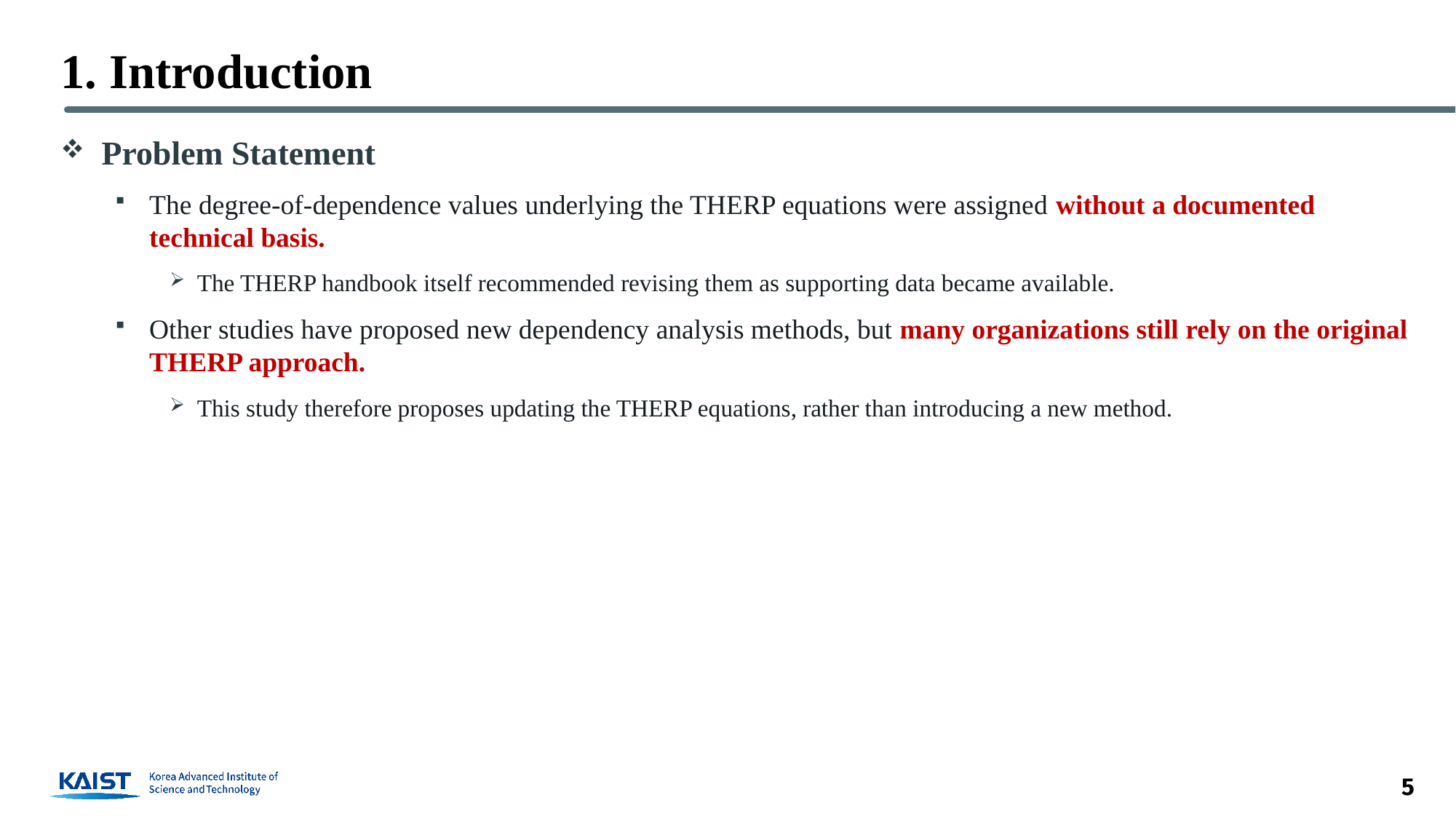

# 1. Introduction
Problem Statement
The degree-of-dependence values underlying the THERP equations were assigned without a documented technical basis.
The THERP handbook itself recommended revising them as supporting data became available.
Other studies have proposed new dependency analysis methods, but many organizations still rely on the original THERP approach.
This study therefore proposes updating the THERP equations, rather than introducing a new method.

5